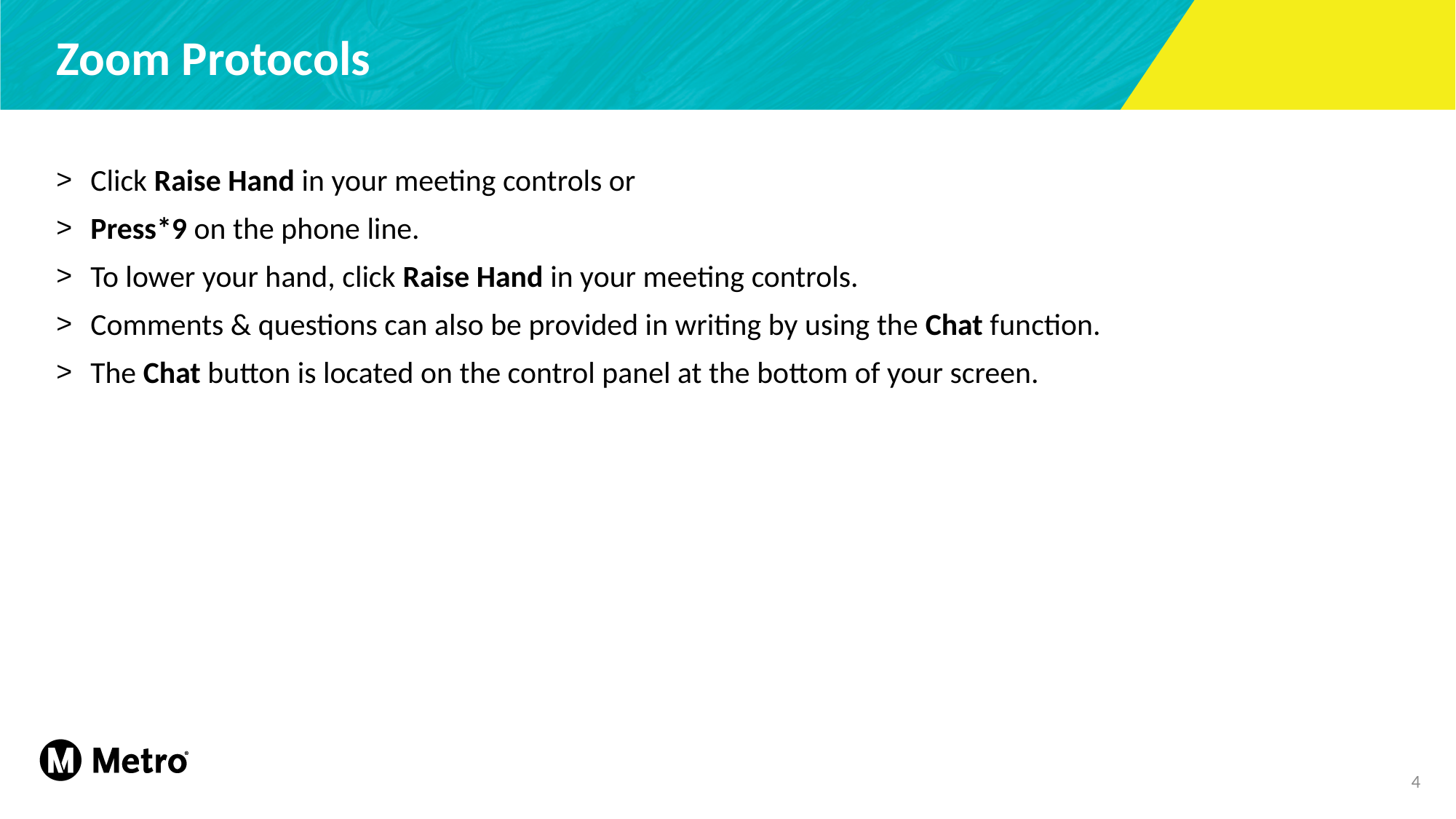

# Zoom Protocols
Click Raise Hand in your meeting controls or
Press*9 on the phone line.
To lower your hand, click Raise Hand in your meeting controls.
Comments & questions can also be provided in writing by using the Chat function.
The Chat button is located on the control panel at the bottom of your screen.
4